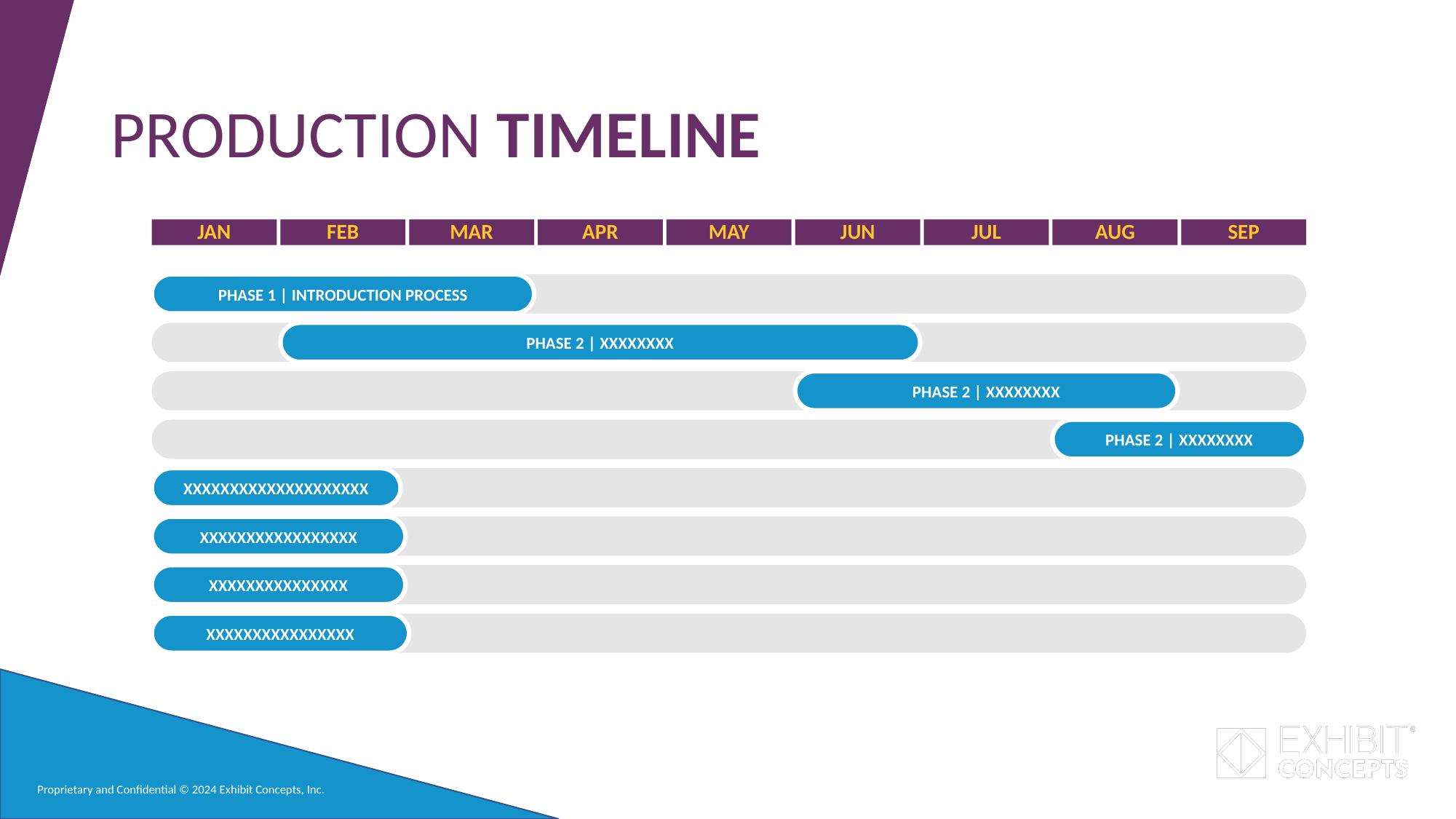

# PRODUCTION TIMELINE
JAN
FEB
MAR
APR
MAY
JUN
JUL
AUG
SEP
PHASE 1 | INTRODUCTION PROCESS
PHASE 2 | XXXXXXXX
PHASE 2 | XXXXXXXX
PHASE 2 | XXXXXXXX
XXXXXXXXXXXXXXXXXXXX
XXXXXXXXXXXXXXXXX
XXXXXXXXXXXXXXX
XXXXXXXXXXXXXXXX